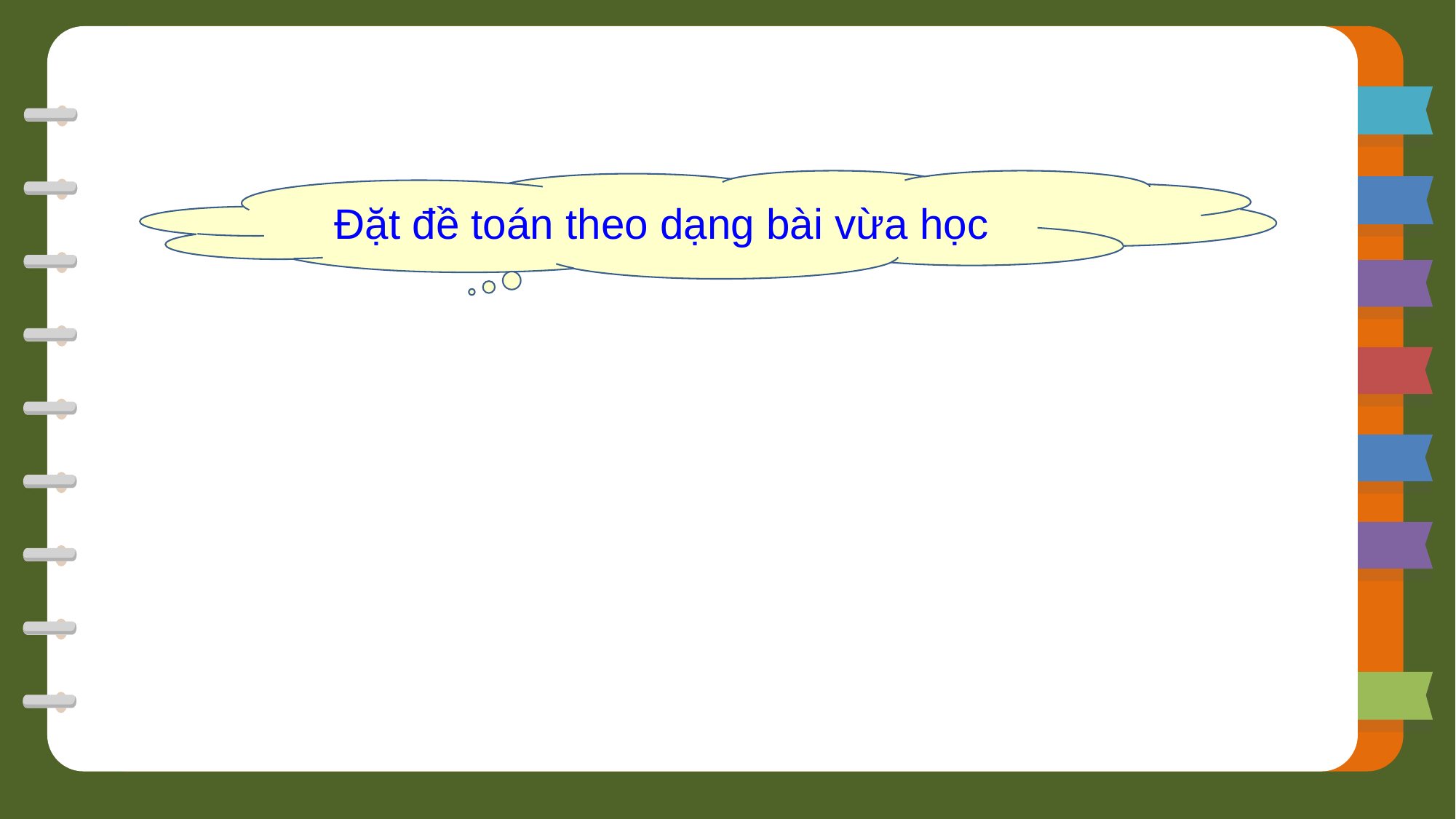

Đặt đề toán theo dạng bài vừa học